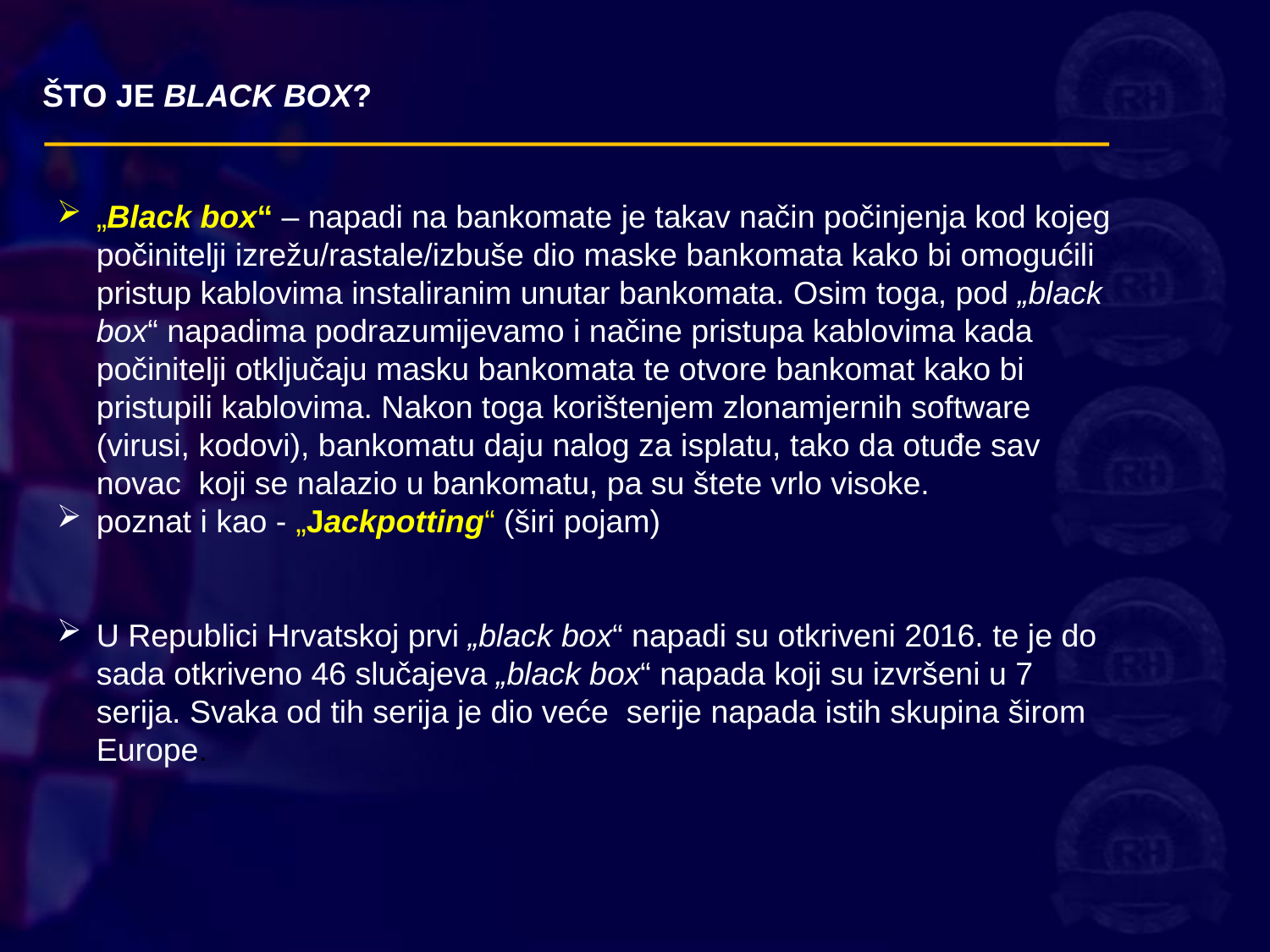

ŠTO JE BLACK BOX?

„Black box“ – napadi na bankomate je takav način počinjenja kod kojeg počinitelji izrežu/rastale/izbuše dio maske bankomata kako bi omogućili pristup kablovima instaliranim unutar bankomata. Osim toga, pod „black box“ napadima podrazumijevamo i načine pristupa kablovima kada počinitelji otključaju masku bankomata te otvore bankomat kako bi pristupili kablovima. Nakon toga korištenjem zlonamjernih software (virusi, kodovi), bankomatu daju nalog za isplatu, tako da otuđe sav novac  koji se nalazio u bankomatu, pa su štete vrlo visoke.
poznat i kao - „Jackpotting“ (širi pojam)

U Republici Hrvatskoj prvi „black box“ napadi su otkriveni 2016. te je do sada otkriveno 46 slučajeva „black box“ napada koji su izvršeni u 7 serija. Svaka od tih serija je dio veće  serije napada istih skupina širom Europe.